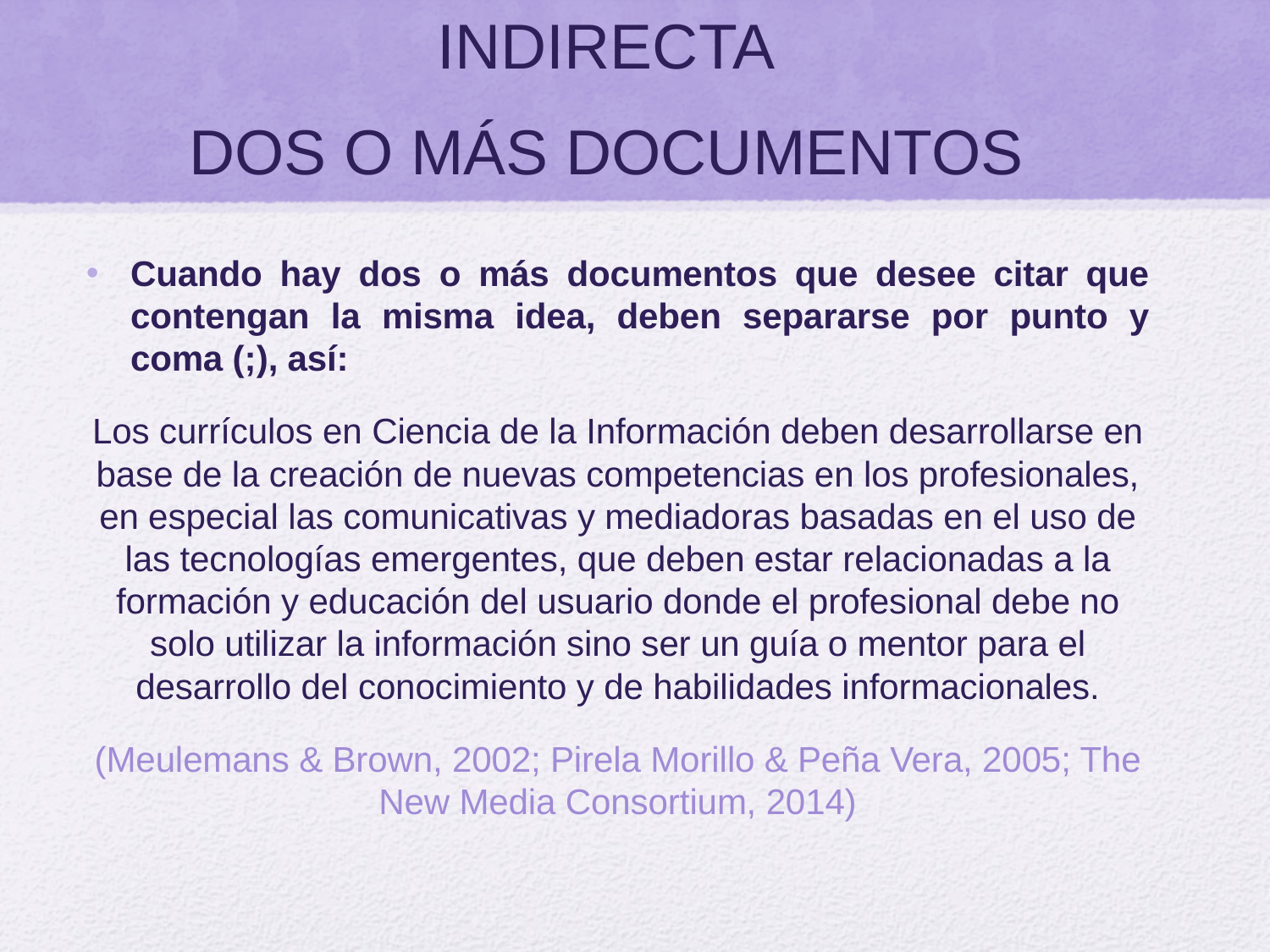

# INDIRECTA DOS O MÁS DOCUMENTOS
Cuando hay dos o más documentos que desee citar que contengan la misma idea, deben separarse por punto y coma (;), así:
Los currículos en Ciencia de la Información deben desarrollarse en base de la creación de nuevas competencias en los profesionales, en especial las comunicativas y mediadoras basadas en el uso de las tecnologías emergentes, que deben estar relacionadas a la formación y educación del usuario donde el profesional debe no solo utilizar la información sino ser un guía o mentor para el desarrollo del conocimiento y de habilidades informacionales.
(Meulemans & Brown, 2002; Pirela Morillo & Peña Vera, 2005; The New Media Consortium, 2014)